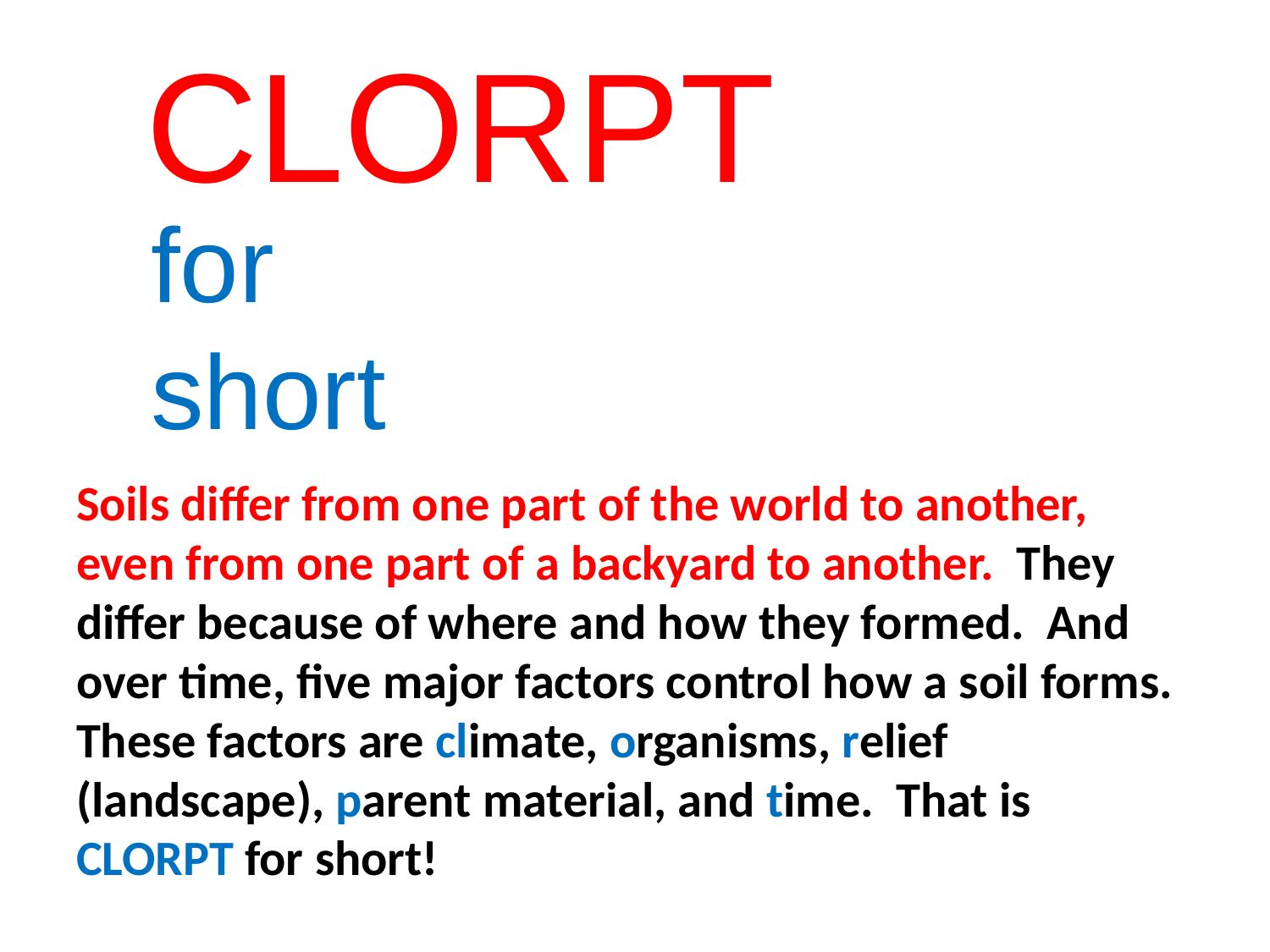

CLORPT

for
short
Soils differ from one part of the world to another, even from one part of a backyard to another.  They differ because of where and how they formed.  And over time, five major factors control how a soil forms.  These factors are climate, organisms, relief (landscape), parent material, and time.  That is CLORPT for short!